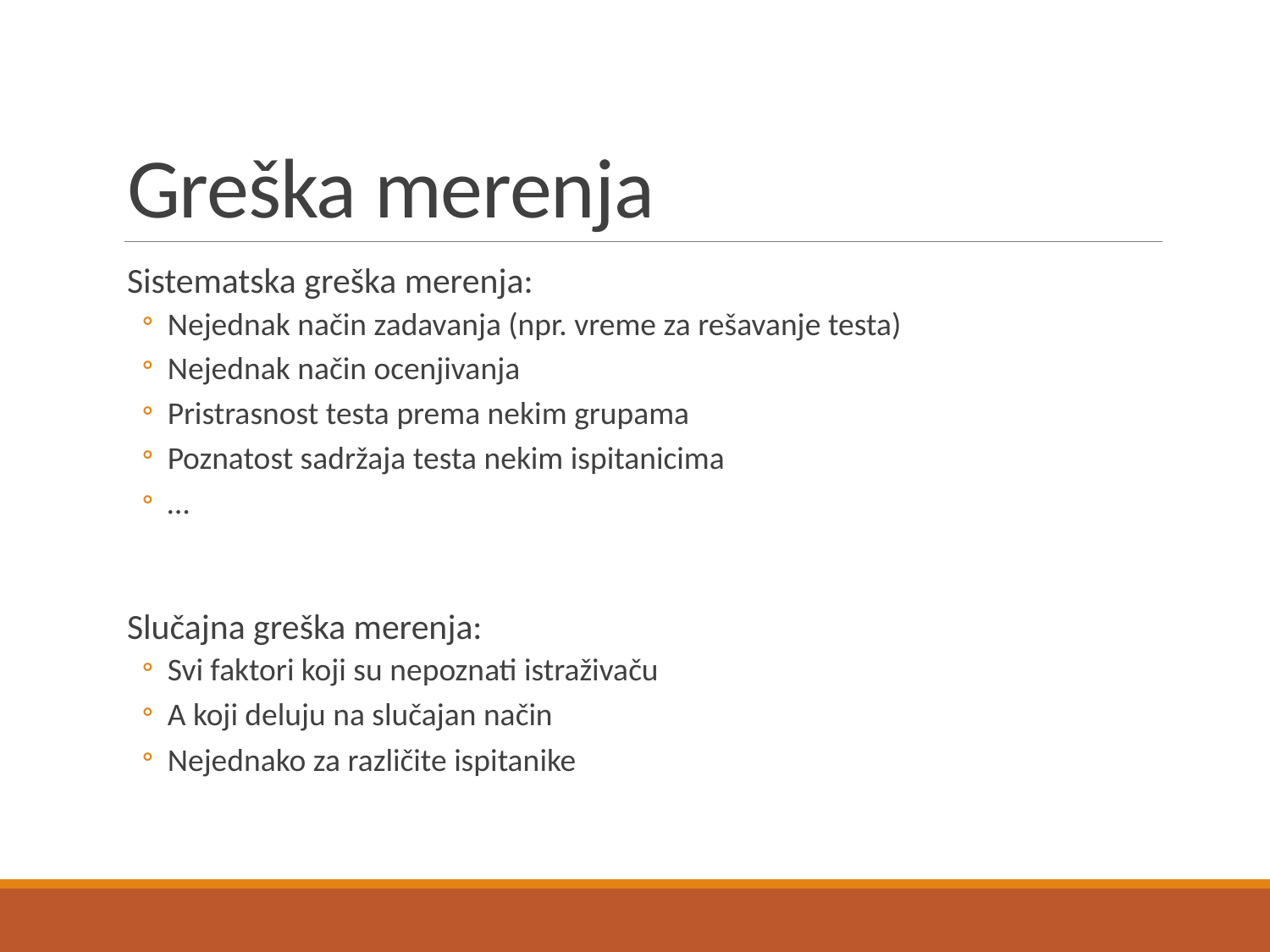

# Greška merenja
Sistematska greška merenja:
Nejednak način zadavanja (npr. vreme za rešavanje testa)
Nejednak način ocenjivanja
Pristrasnost testa prema nekim grupama
Poznatost sadržaja testa nekim ispitanicima
…

Slučajna greška merenja:
Svi faktori koji su nepoznati istraživaču
A koji deluju na slučajan način
Nejednako za različite ispitanike